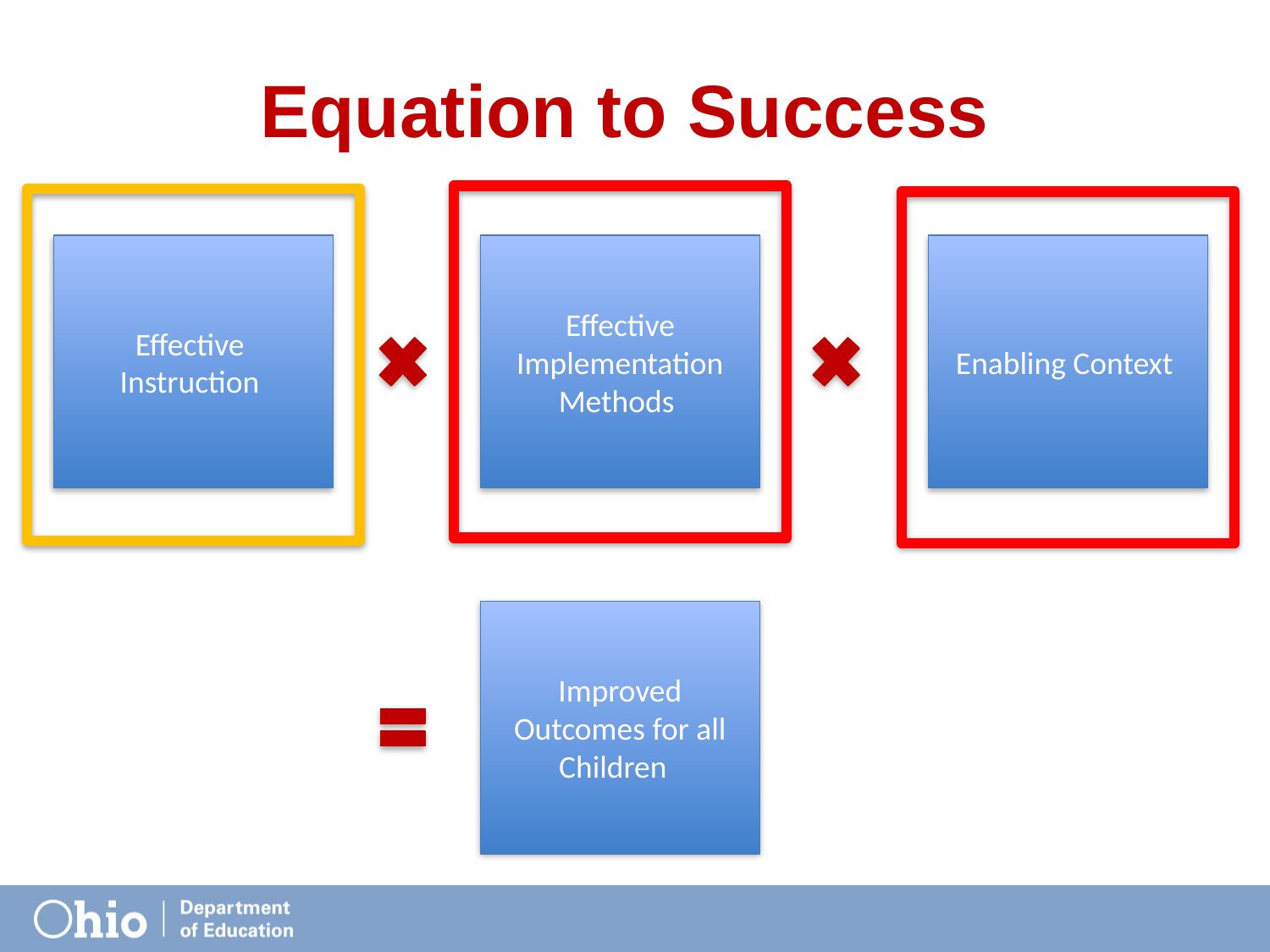

# Equation to Success

Enabling Context
Effective  Instruction
Effective Implementation Methods

Improved Outcomes for all Children